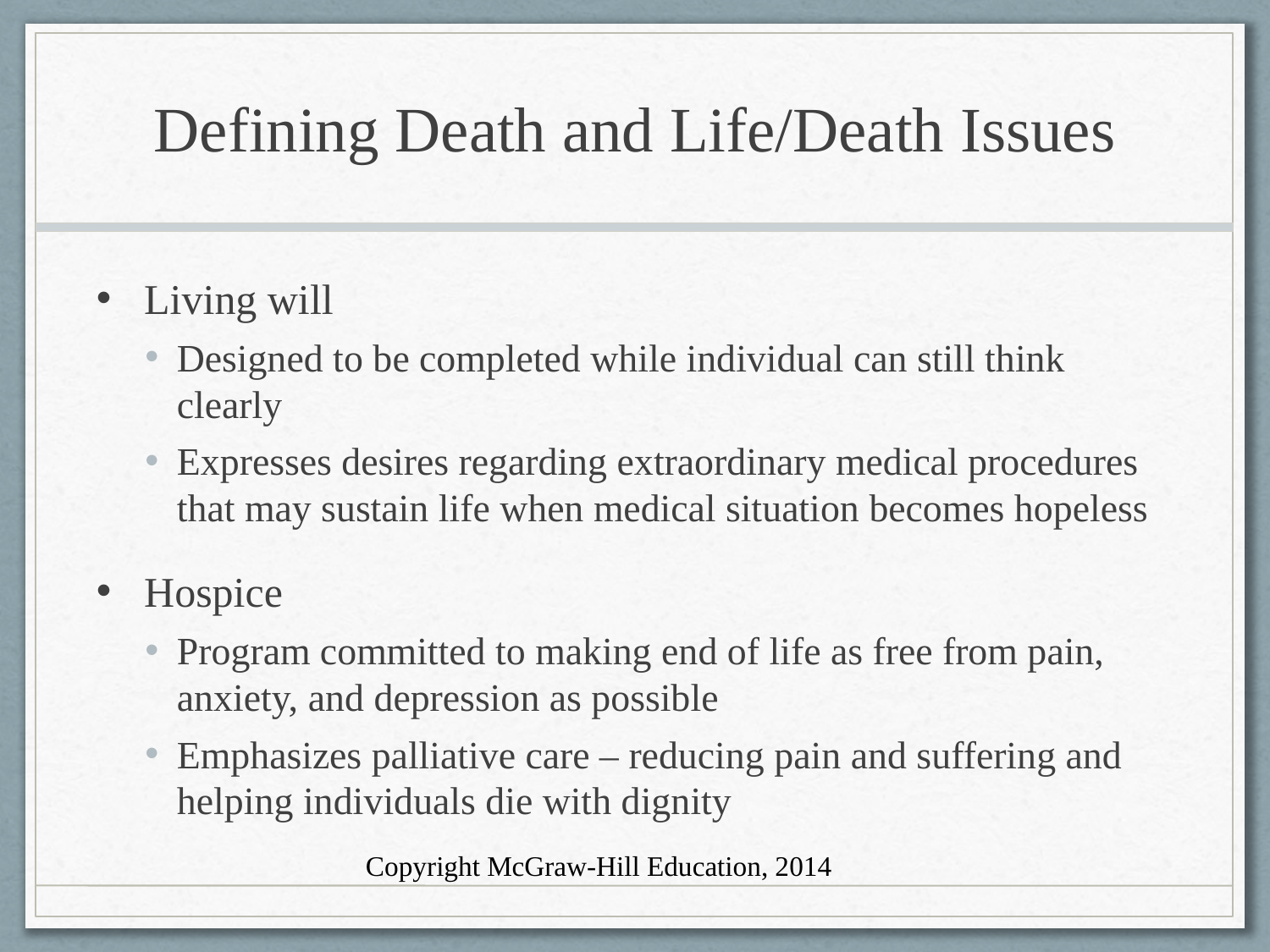

# Defining Death and Life/Death Issues
Living will
Designed to be completed while individual can still think clearly
Expresses desires regarding extraordinary medical procedures that may sustain life when medical situation becomes hopeless
Hospice
Program committed to making end of life as free from pain, anxiety, and depression as possible
Emphasizes palliative care – reducing pain and suffering and helping individuals die with dignity

Copyright McGraw-Hill Education, 2014